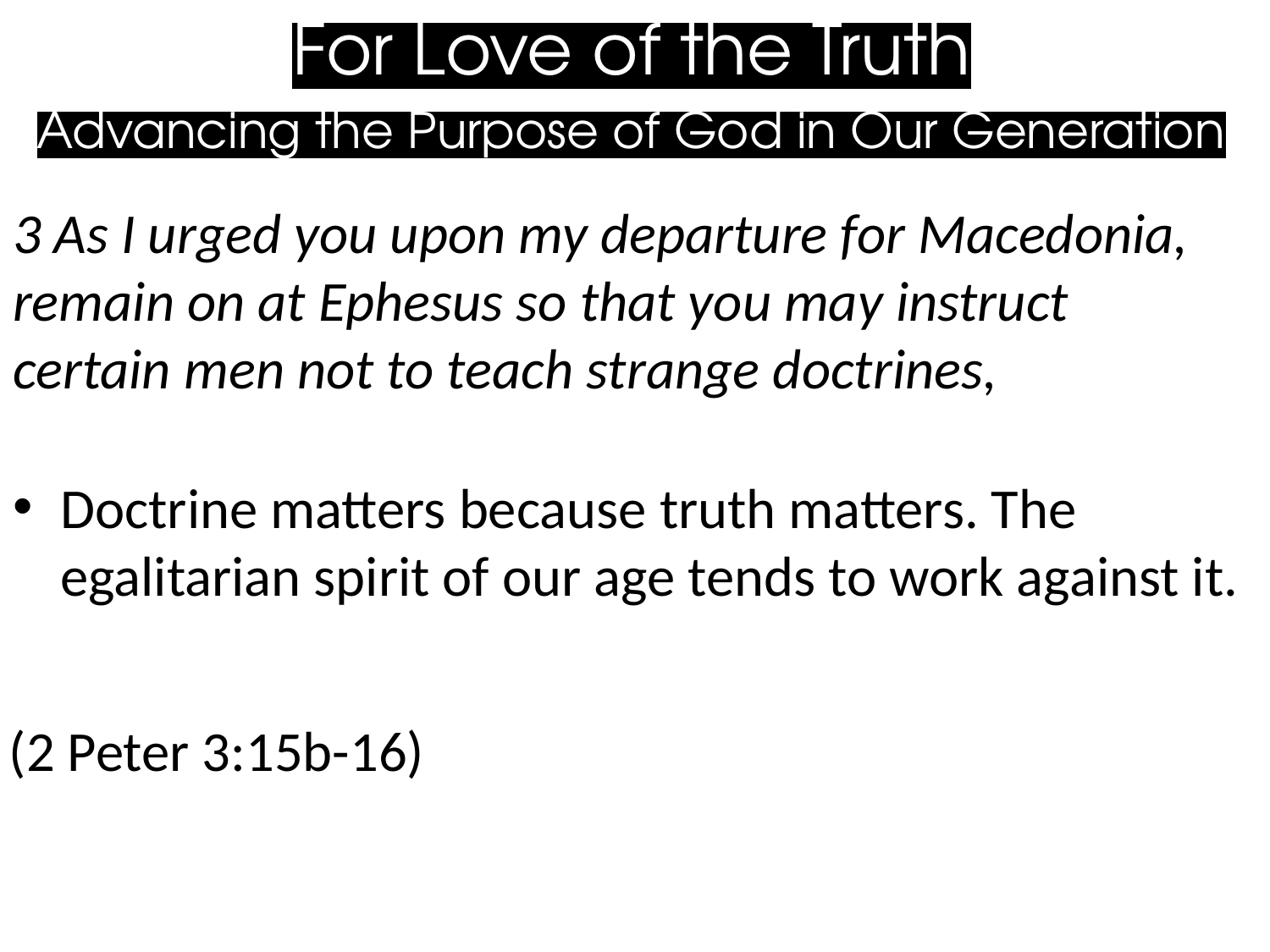

For Love of the Truth
Advancing the Purpose of God in Our Generation
3 As I urged you upon my departure for Macedonia, remain on at Ephesus so that you may instruct certain men not to teach strange doctrines,
Doctrine matters because truth matters. The egalitarian spirit of our age tends to work against it.
(2 Peter 3:15b-16)